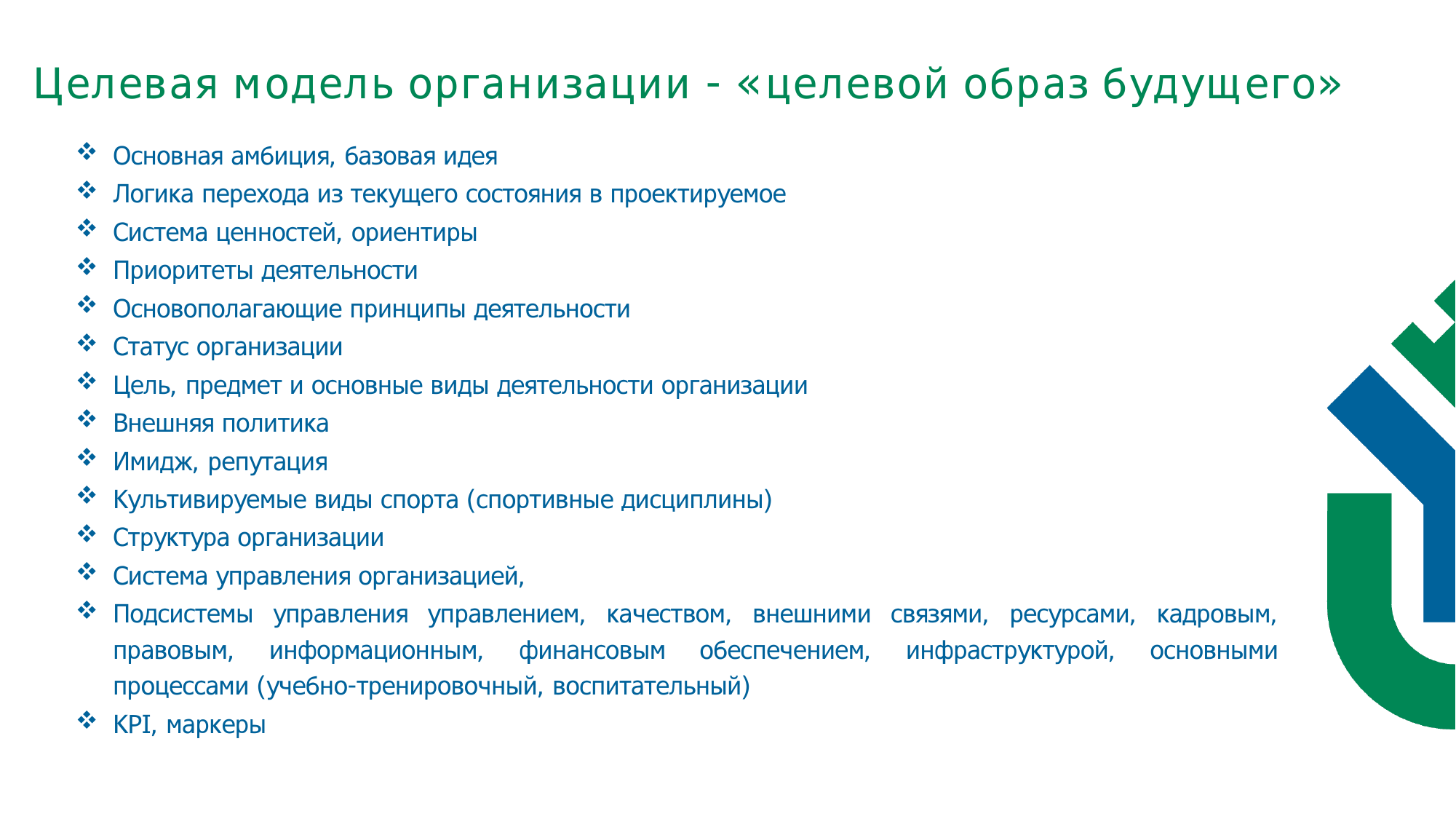

Целевая модель организации - «целевой образ будущего»
Основная амбиция, базовая идея
Логика перехода из текущего состояния в проектируемое
Система ценностей, ориентиры
Приоритеты деятельности
Основополагающие принципы деятельности
Статус организации
Цель, предмет и основные виды деятельности организации
Внешняя политика
Имидж, репутация
Культивируемые виды спорта (спортивные дисциплины)
Структура организации
Система управления организацией,
Подсистемы управления управлением, качеством, внешними связями, ресурсами, кадровым, правовым, информационным, финансовым обеспечением, инфраструктурой, основными процессами (учебно-тренировочный, воспитательный)
KPI, маркеры